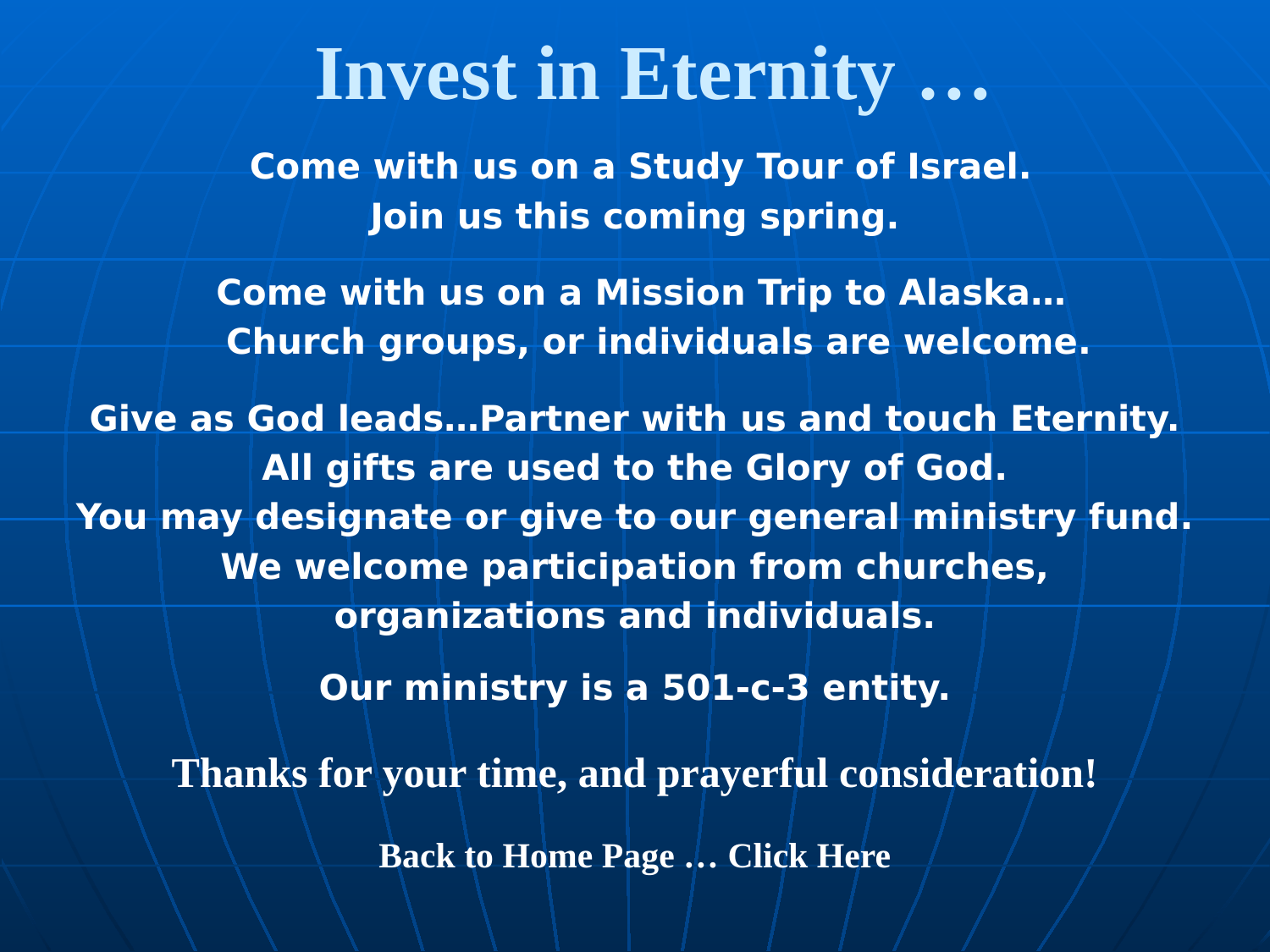

# Invest in Eternity …
 Come with us on a Study Tour of Israel.
Join us this coming spring.

 Come with us on a Mission Trip to Alaska…
	Church groups, or individuals are welcome.

Give as God leads…Partner with us and touch Eternity.
All gifts are used to the Glory of God.
You may designate or give to our general ministry fund.
We welcome participation from churches,
organizations and individuals.

Our ministry is a 501-c-3 entity.

Thanks for your time, and prayerful consideration!

Back to Home Page … Click Here